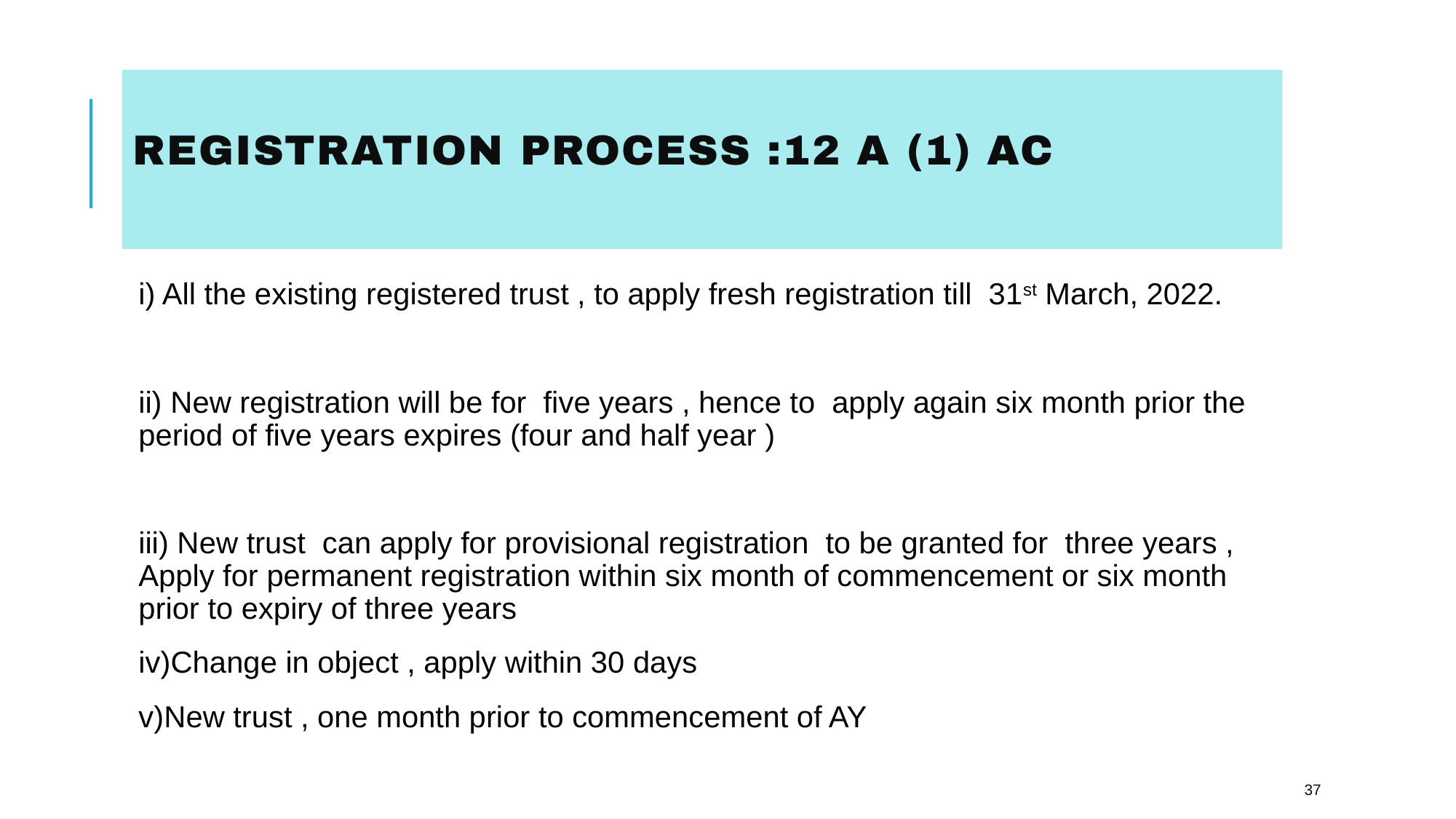

# Registration process :12 A (1) ac
i) All the existing registered trust , to apply fresh registration till  31st March, 2022.

ii) New registration will be for  five years , hence to  apply again six month prior the period of five years expires (four and half year )

iii) New trust  can apply for provisional registration  to be granted for  three years , Apply for permanent registration within six month of commencement or six month prior to expiry of three years
iv)Change in object , apply within 30 days
v)New trust , one month prior to commencement of AY

37